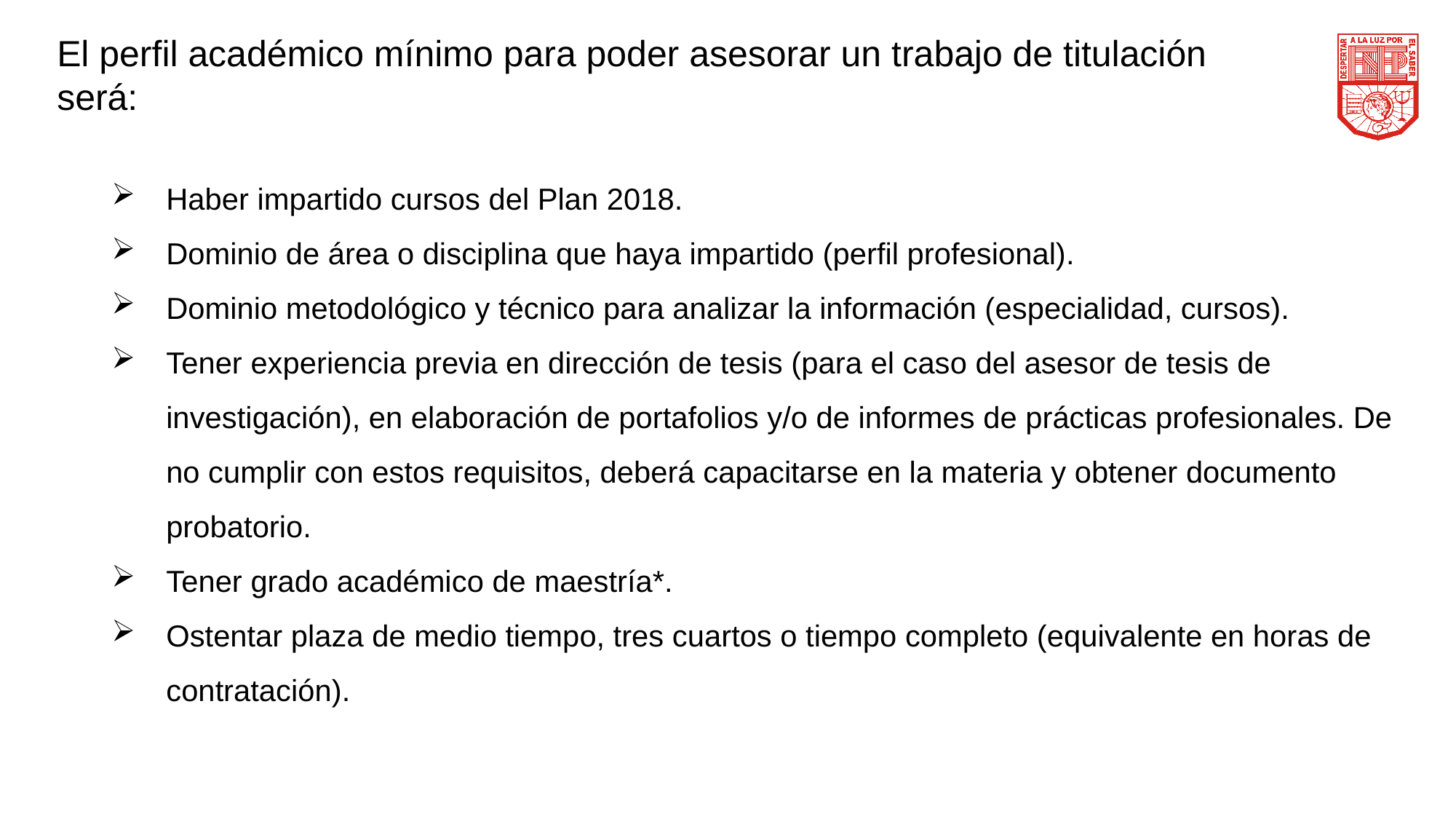

El perfil académico mínimo para poder asesorar un trabajo de titulación
será:

Haber impartido cursos del Plan 2018.
Dominio de área o disciplina que haya impartido (perfil profesional).
Dominio metodológico y técnico para analizar la información (especialidad, cursos).
Tener experiencia previa en dirección de tesis (para el caso del asesor de tesis de investigación), en elaboración de portafolios y/o de informes de prácticas profesionales. De no cumplir con estos requisitos, deberá capacitarse en la materia y obtener documento probatorio.
Tener grado académico de maestría*.
Ostentar plaza de medio tiempo, tres cuartos o tiempo completo (equivalente en horas de contratación).